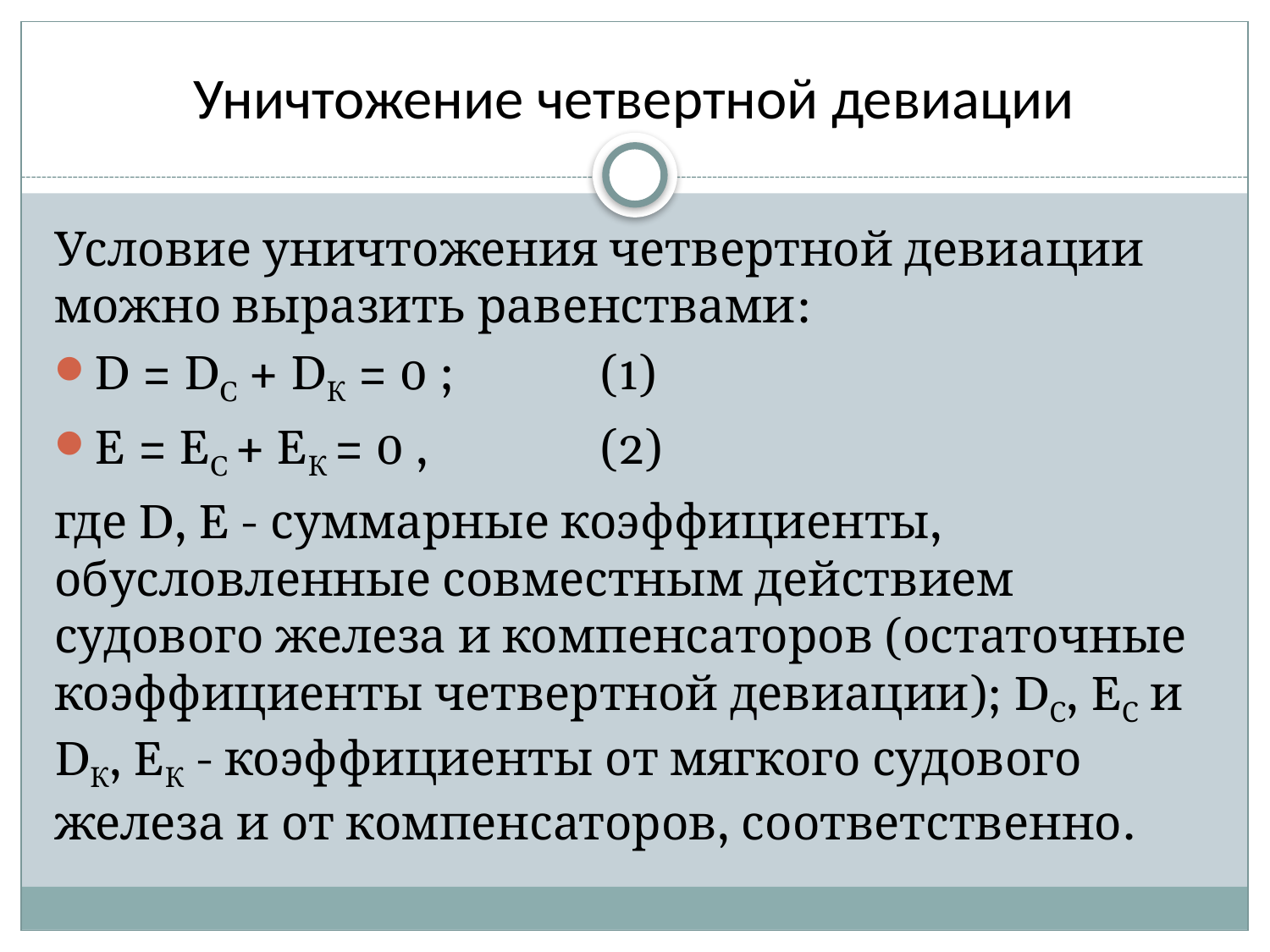

# Уничтожение четвертной девиации
Условие уничтожения четвертной девиации можно выразить равенствами:
D = DC + DК = 0 ;		(1)
E = EC + EК = 0 ,		(2)
где D, E - суммарные коэффициенты, обусловленные совместным действием судового железа и компенсаторов (остаточные коэффициенты четвертной девиации); DС, EС и DК, EК - коэффициенты от мягкого судового железа и от компенсаторов, соответственно.